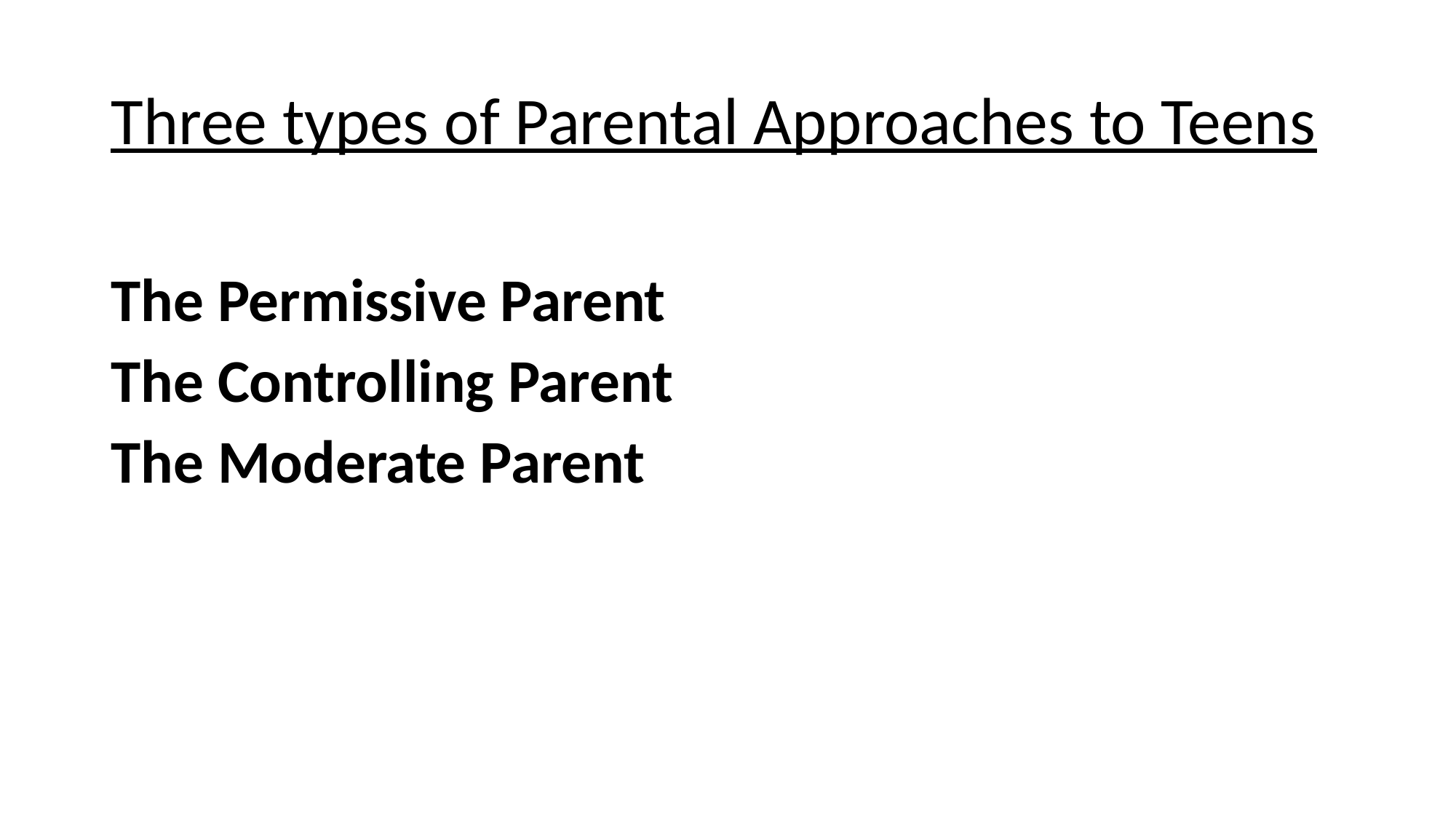

# Three types of Parental Approaches to Teens
The Permissive Parent
The Controlling Parent
The Moderate Parent